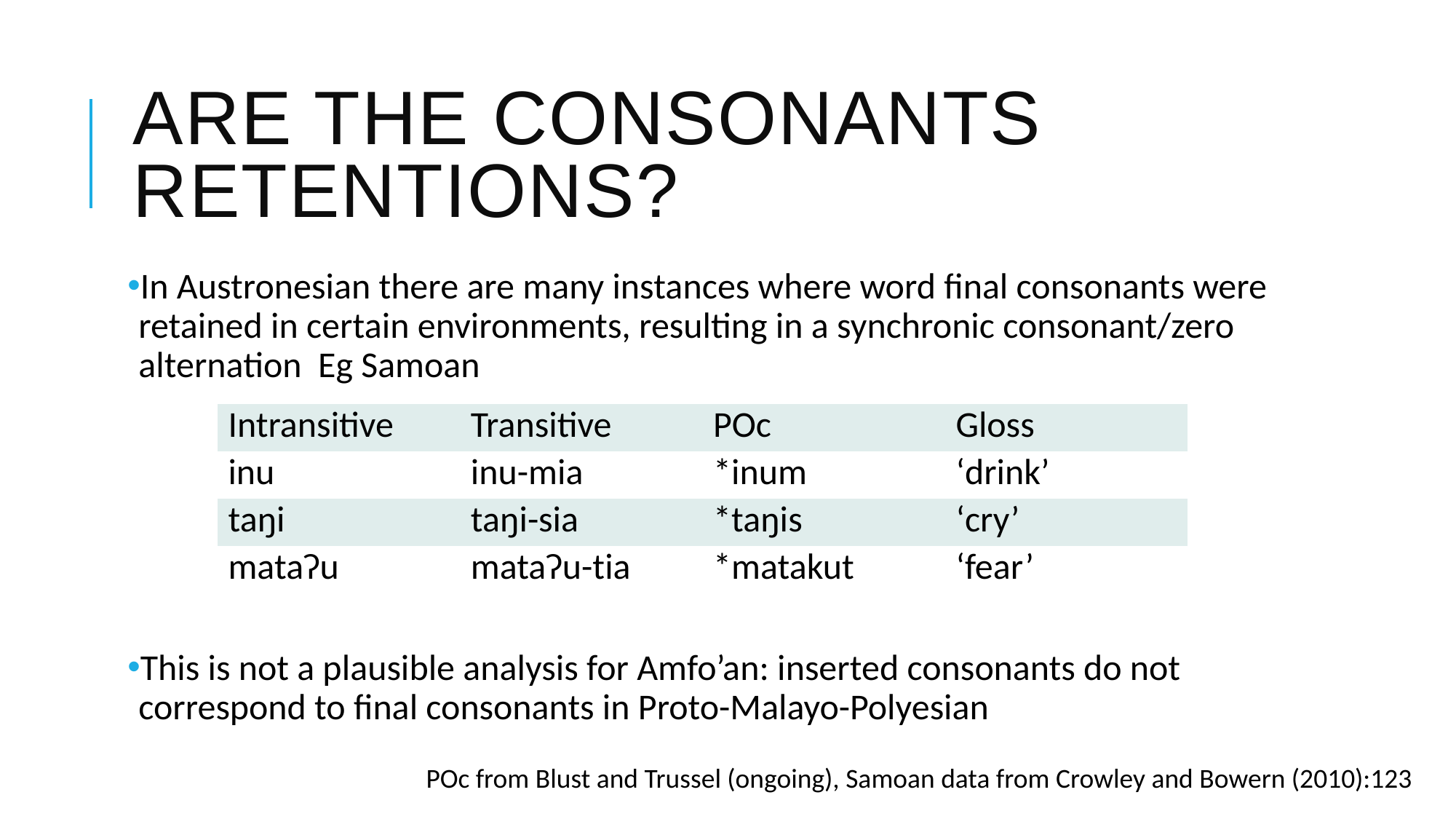

# Are the consonants retentions?
In Austronesian there are many instances where word final consonants were retained in certain environments, resulting in a synchronic consonant/zero alternation  Eg Samoan

This is not a plausible analysis for Amfo’an: inserted consonants do not correspond to final consonants in Proto-Malayo-Polyesian

| Intransitive | Transitive | POc | Gloss |
| --- | --- | --- | --- |
| inu | inu-mia | \*inum | ‘drink’ |
| taŋi | taŋi-sia | \*taŋis | ‘cry’ |
| mataʔu | mataʔu-tia | \*matakut | ‘fear’ |
POc from Blust and Trussel (ongoing), Samoan data from Crowley and Bowern (2010):123